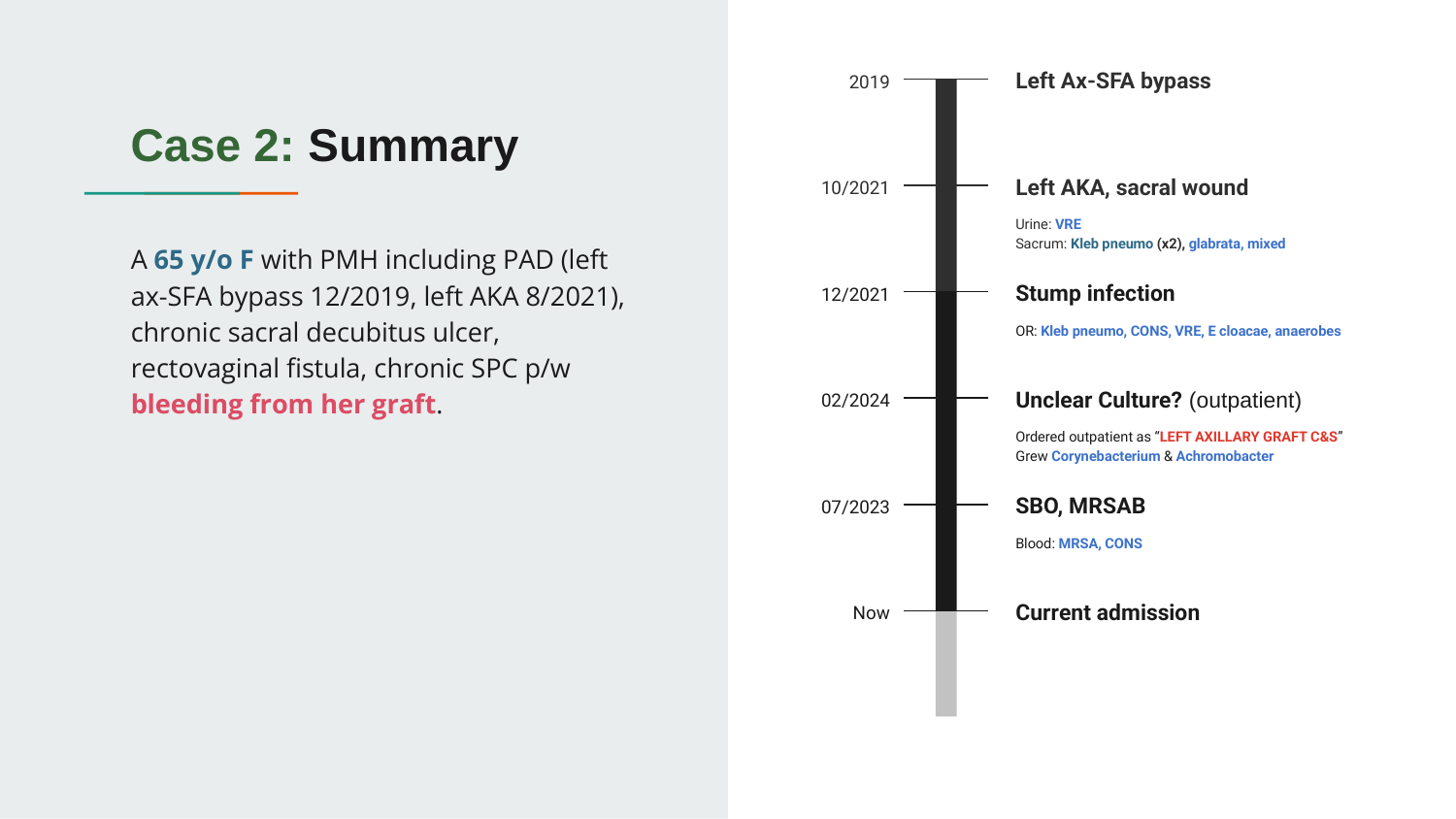

Left Ax-SFA bypass
2019

# Case 2: Summary
Left AKA, sacral wound
10/2021

Urine: VRE
Sacrum: Kleb pneumo (x2), glabrata, mixed
A 65 y/o F with PMH including PAD (left ax-SFA bypass 12/2019, left AKA 8/2021), chronic sacral decubitus ulcer, rectovaginal fistula, chronic SPC p/w bleeding from her graft.
Stump infection
12/2021

OR: Kleb pneumo, CONS, VRE, E cloacae, anaerobes
Unclear Culture? (outpatient)
02/2024

Ordered outpatient as “LEFT AXILLARY GRAFT C&S”
Grew Corynebacterium & Achromobacter
SBO, MRSAB
07/2023

Blood: MRSA, CONS
Current admission
Now